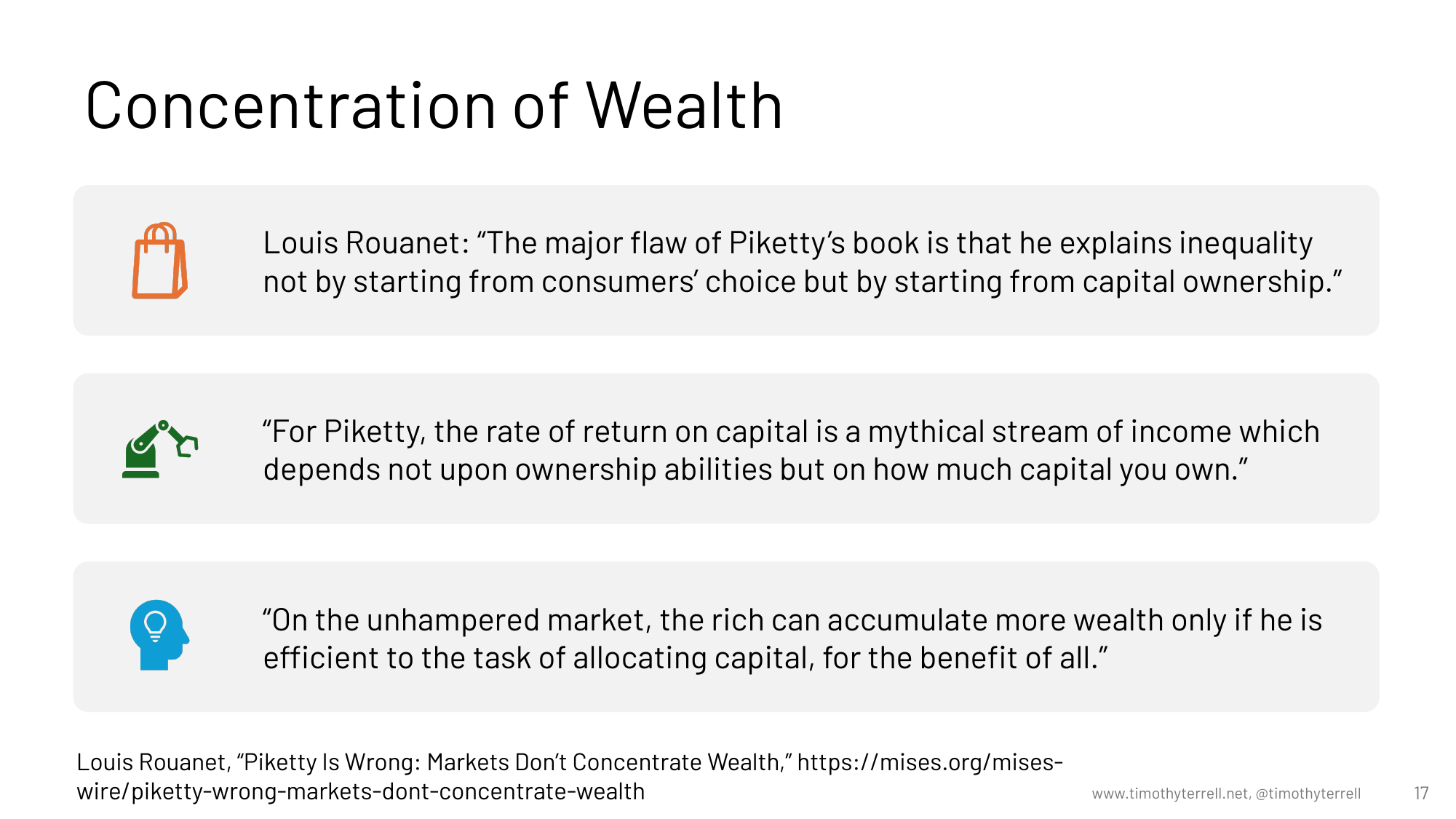

# Concentration of Wealth
Louis Rouanet: “The major flaw of Piketty’s book is that he explains inequality not by starting from consumers’ choice but by starting from capital ownership.”
“For Piketty, the rate of return on capital is a mythical stream of income which depends not upon ownership abilities but on how much capital you own.”
“On the unhampered market, the rich can accumulate more wealth only if he is efficient to the task of allocating capital, for the benefit of all.”
Louis Rouanet, “Piketty Is Wrong: Markets Don’t Concentrate Wealth,” https://mises.org/mises-wire/piketty-wrong-markets-dont-concentrate-wealth
www.timothyterrell.net, @timothyterrell
17